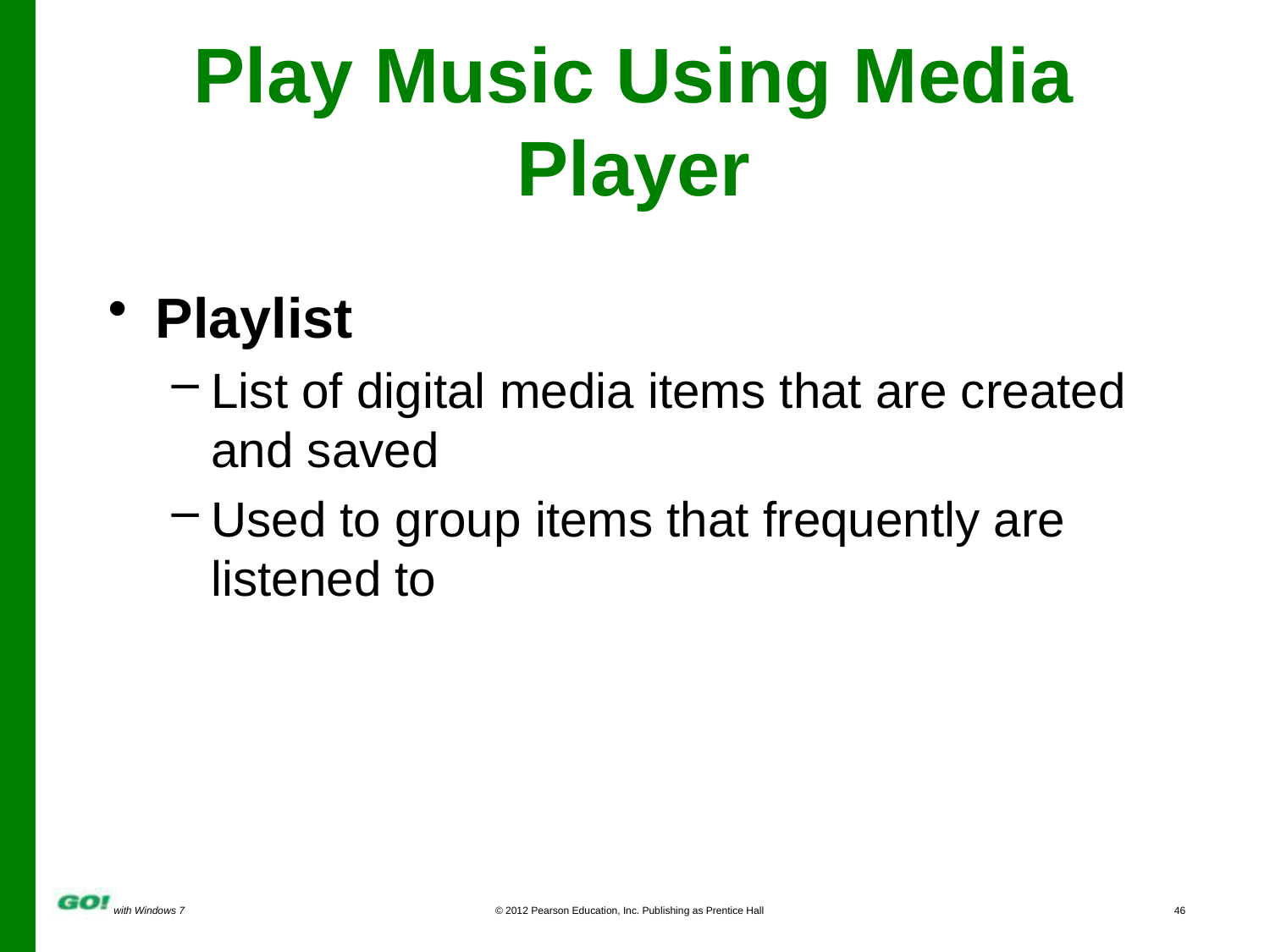

# Play Music Using Media Player
Playlist
List of digital media items that are created and saved
Used to group items that frequently are listened to